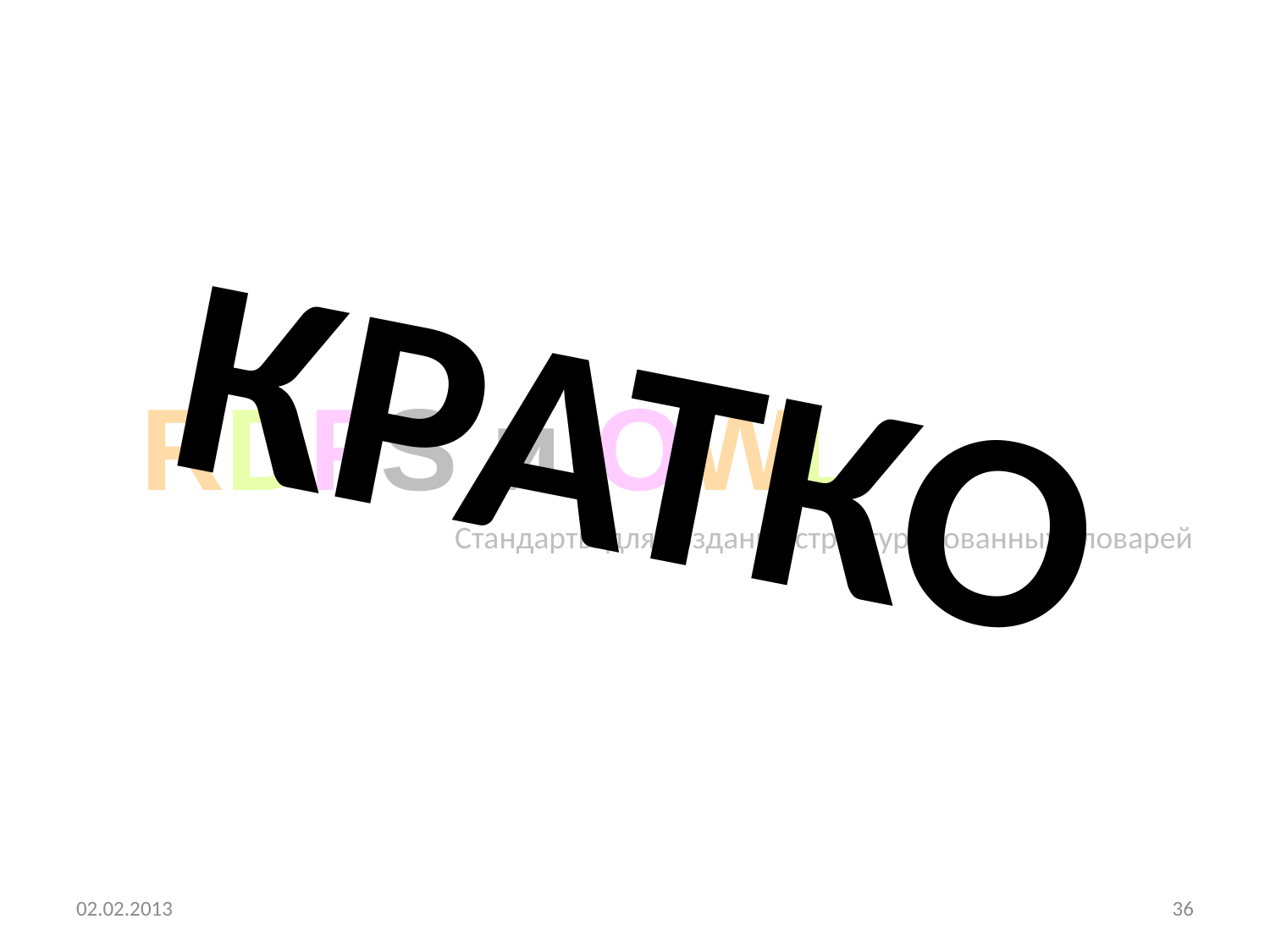

КРАТКО
RDFS и OWL
Стандарты для создания структурированных словарей
02.02.2013
36